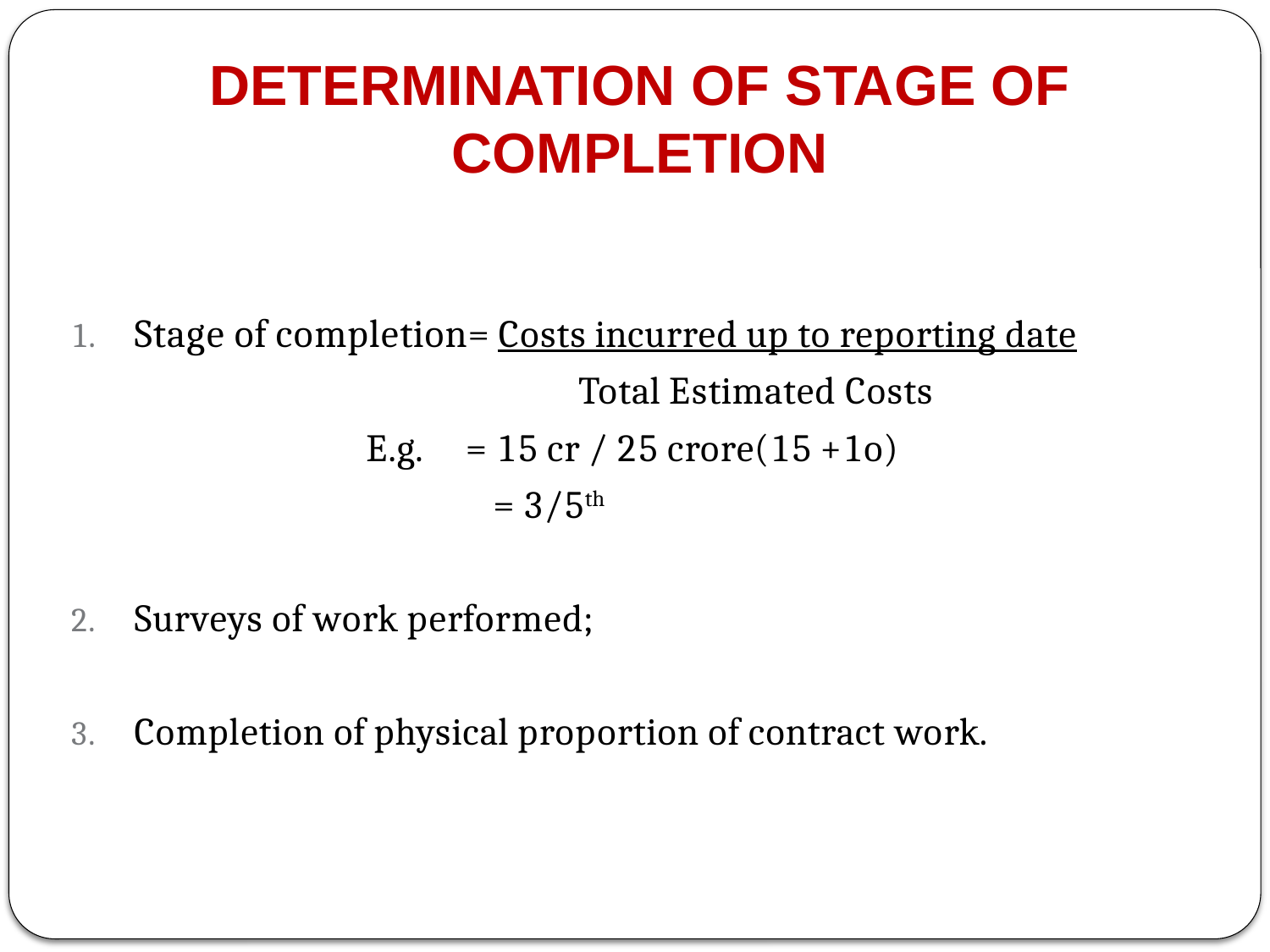

DETERMINATION OF STAGE OF COMPLETION

Stage of completion= Costs incurred up to reporting date
				Total Estimated Costs
	                    E.g.     = 15 cr / 25 crore(15 +1o)
			     = 3/5th

Surveys of work performed;

Completion of physical proportion of contract work.